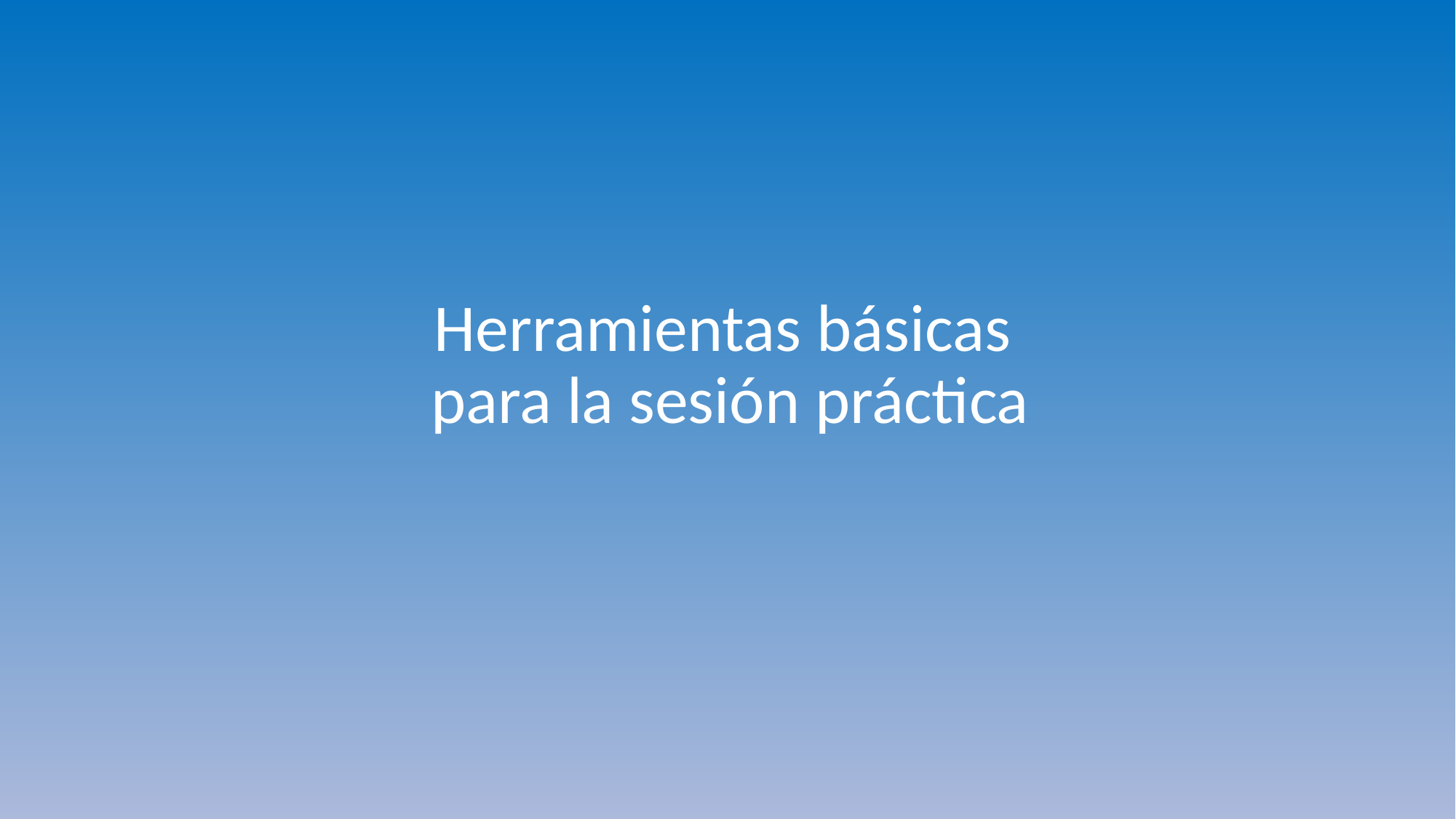

# Herramientas básicas para la sesión práctica